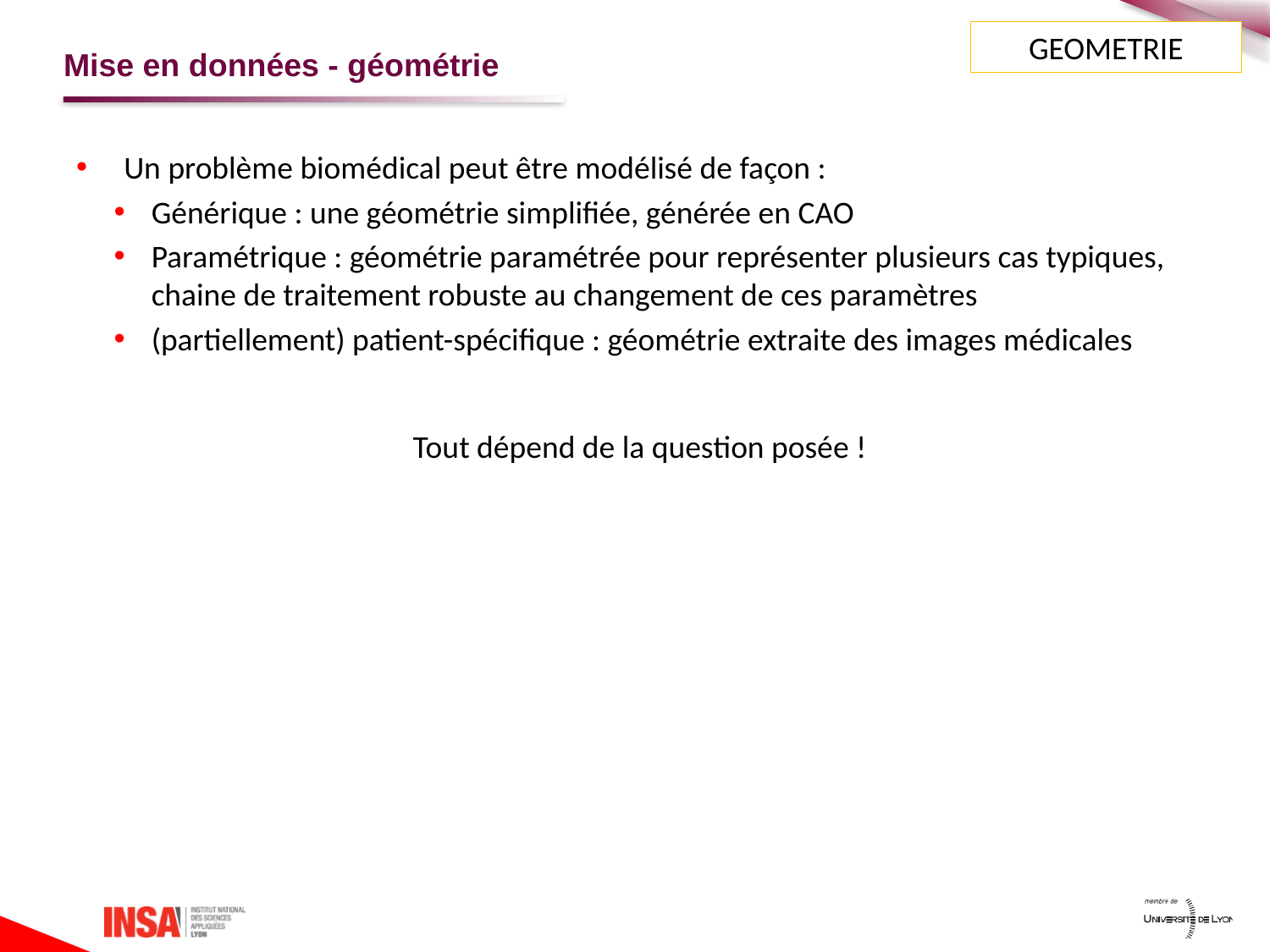

GEOMETRIE
# Mise en données - géométrie
Un problème biomédical peut être modélisé de façon :
Générique : une géométrie simplifiée, générée en CAO
Paramétrique : géométrie paramétrée pour représenter plusieurs cas typiques, chaine de traitement robuste au changement de ces paramètres
(partiellement) patient-spécifique : géométrie extraite des images médicales

Tout dépend de la question posée !